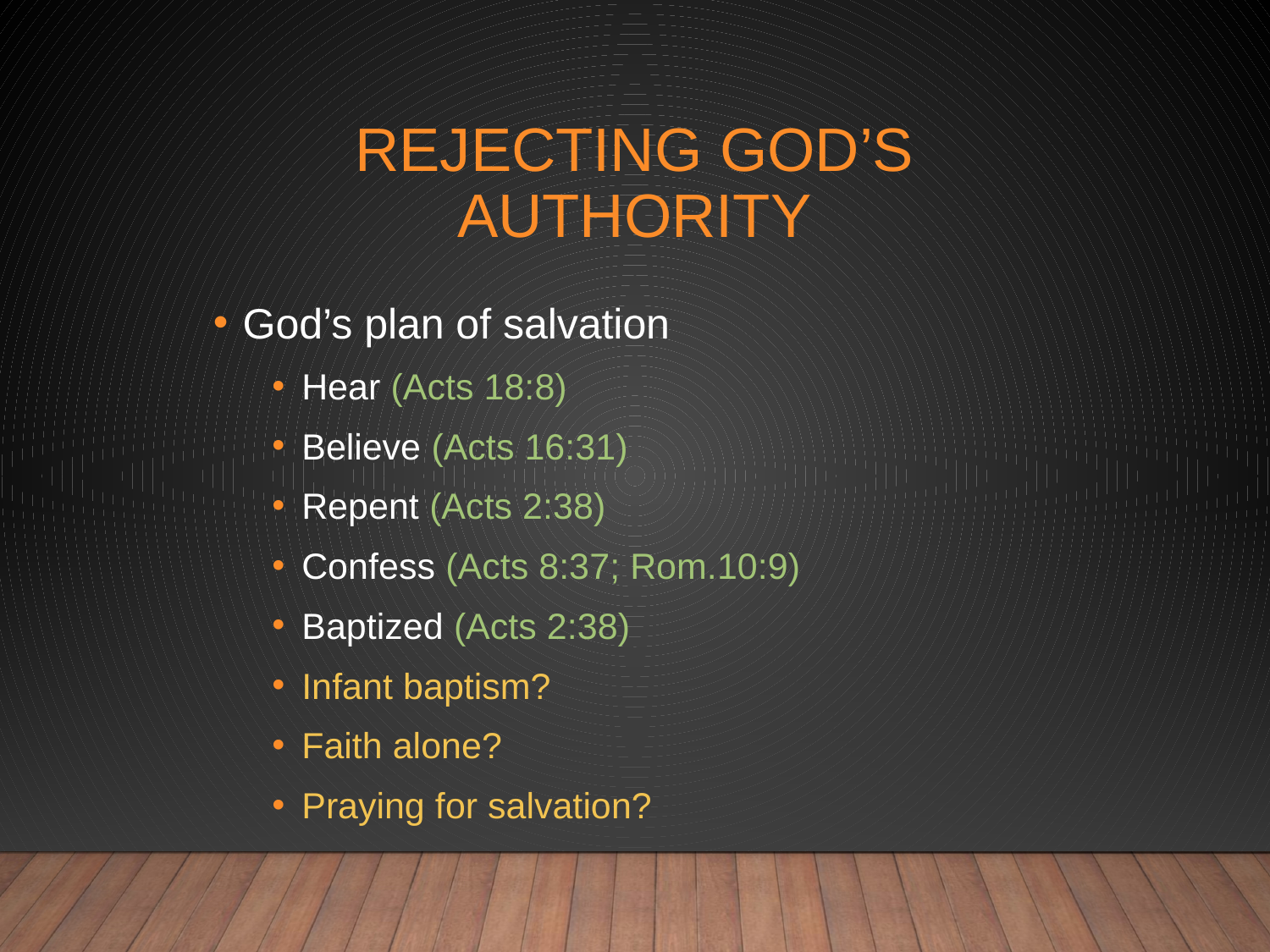

# Rejecting God’s Authority
God’s plan of salvation
Hear (Acts 18:8)
Believe (Acts 16:31)
Repent (Acts 2:38)
Confess (Acts 8:37; Rom.10:9)
Baptized (Acts 2:38)
Infant baptism?
Faith alone?
Praying for salvation?